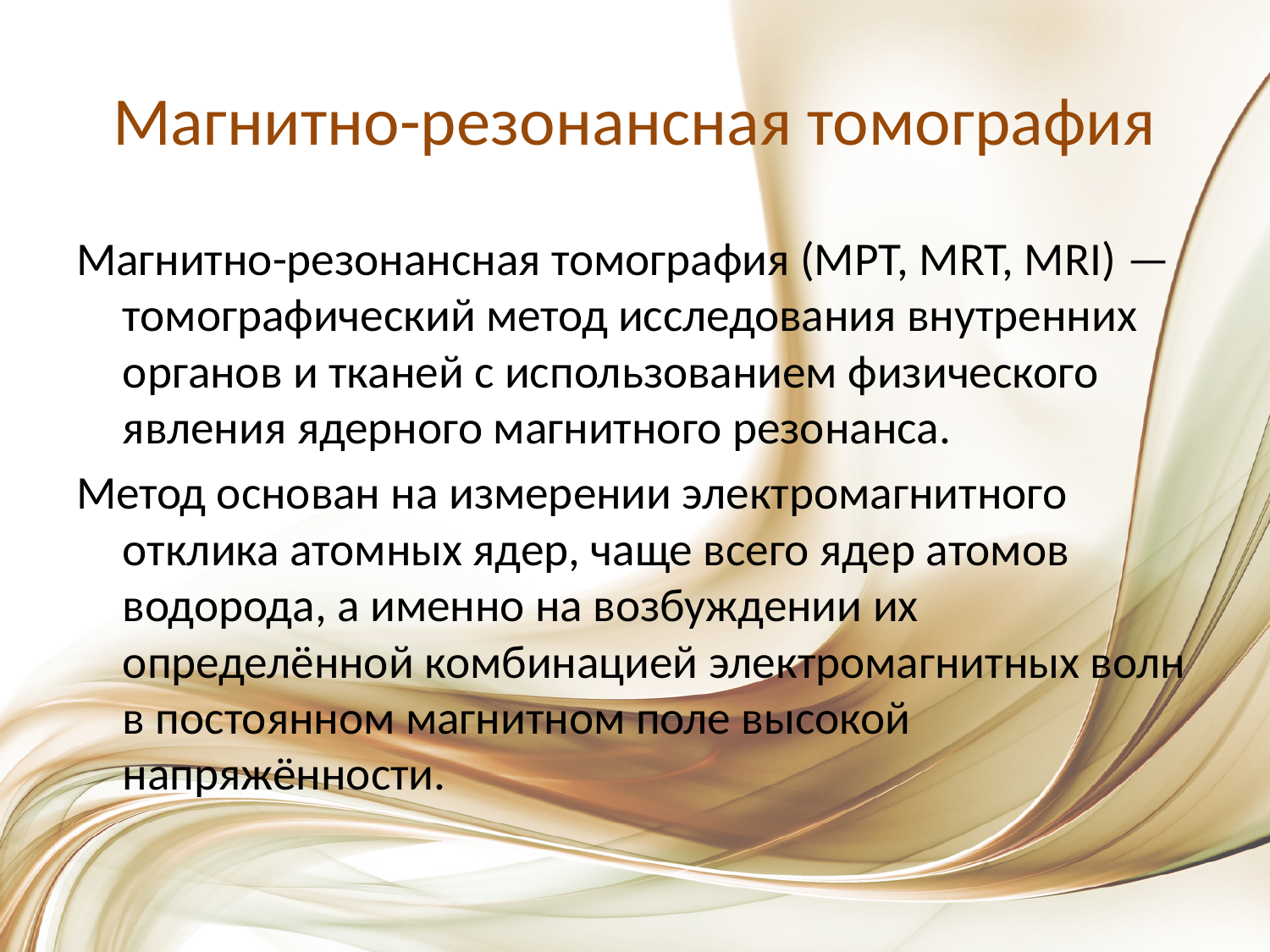

# Магнитно-резонансная томография
Магнитно-резонансная томография (МРТ, MRT, MRI) — томографический метод исследования внутренних органов и тканей с использованием физического явления ядерного магнитного резонанса.
Метод основан на измерении электромагнитного отклика атомных ядер, чаще всего ядер атомов водорода, а именно на возбуждении их определённой комбинацией электромагнитных волн в постоянном магнитном поле высокой напряжённости.